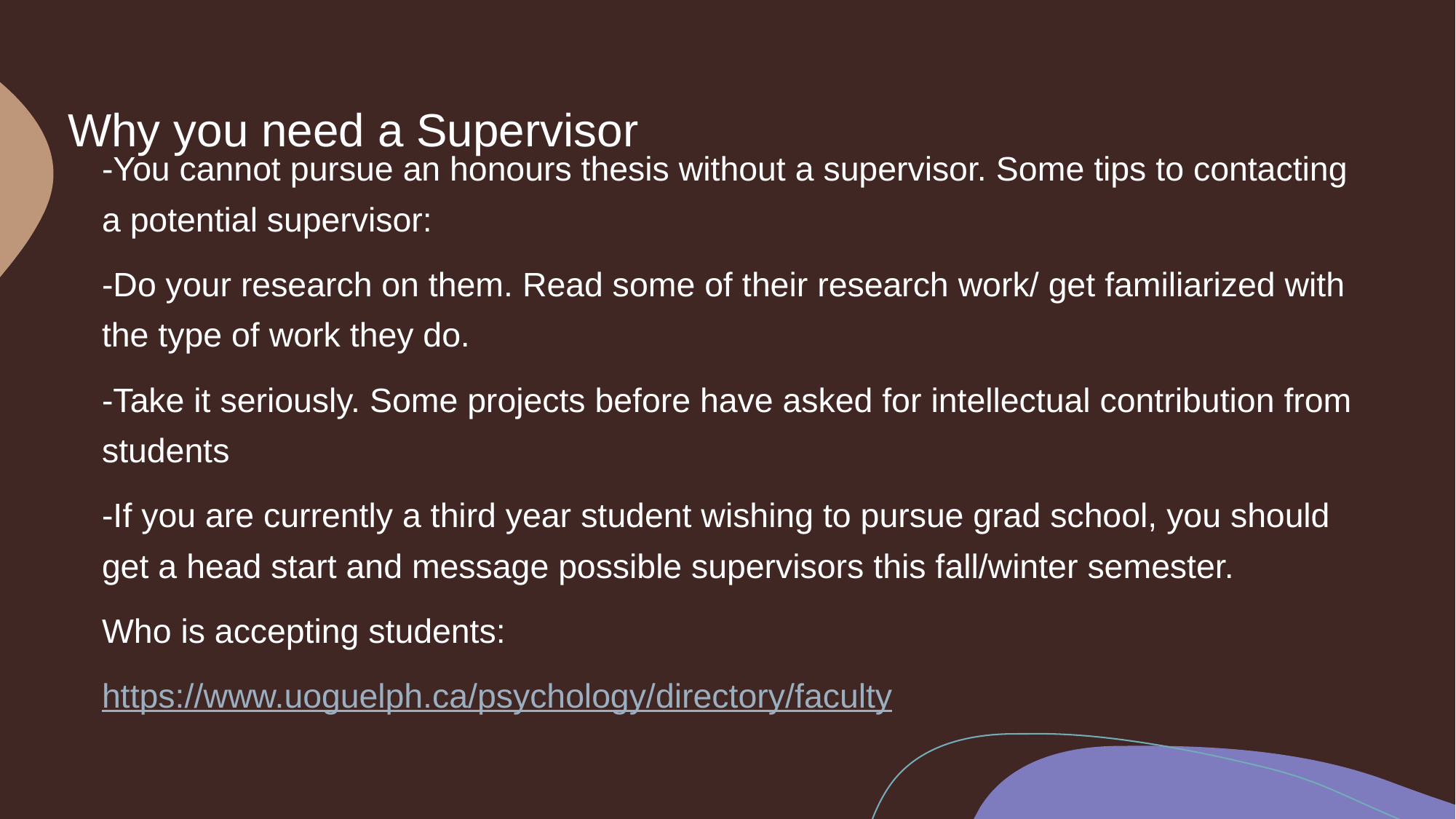

# Why you need a Supervisor
-You cannot pursue an honours thesis without a supervisor. Some tips to contacting a potential supervisor:
-Do your research on them. Read some of their research work/ get familiarized with the type of work they do.
-Take it seriously. Some projects before have asked for intellectual contribution from students
-If you are currently a third year student wishing to pursue grad school, you should get a head start and message possible supervisors this fall/winter semester.
Who is accepting students:
https://www.uoguelph.ca/psychology/directory/faculty